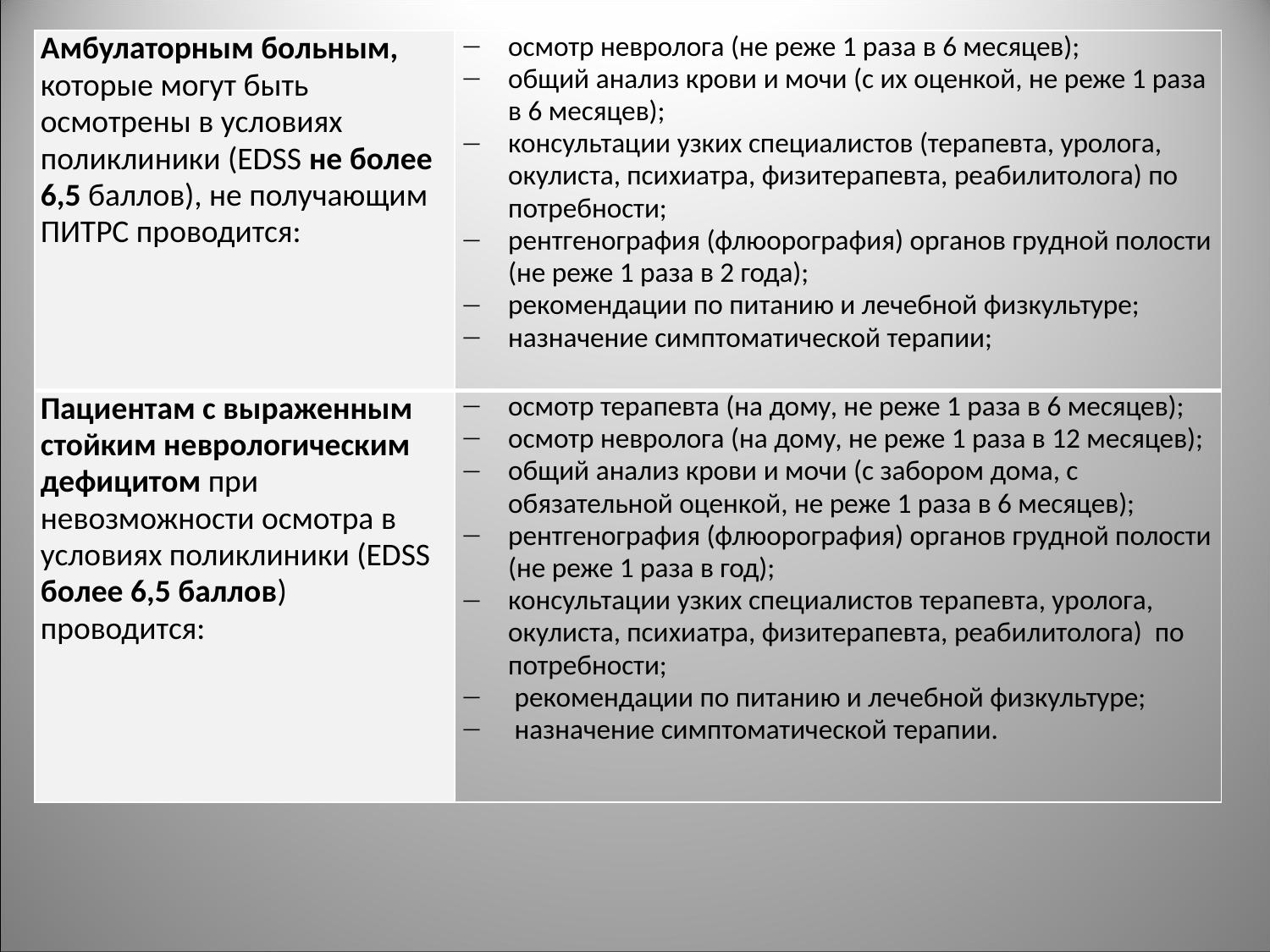

| Амбулаторным больным, которые могут быть осмотрены в условиях поликлиники (EDSS не более 6,5 баллов), не получающим ПИТРС проводится: | осмотр невролога (не реже 1 раза в 6 месяцев); общий анализ крови и мочи (с их оценкой, не реже 1 раза в 6 месяцев); консультации узких специалистов (терапевта, уролога, окулиста, психиатра, физитерапевта, реабилитолога) по потребности; рентгенография (флюорография) органов грудной полости (не реже 1 раза в 2 года); рекомендации по питанию и лечебной физкультуре; назначение симптоматической терапии; |
| --- | --- |
| Пациентам с выраженным стойким неврологическим дефицитом при невозможности осмотра в условиях поликлиники (EDSS более 6,5 баллов) проводится: | осмотр терапевта (на дому, не реже 1 раза в 6 месяцев); осмотр невролога (на дому, не реже 1 раза в 12 месяцев); общий анализ крови и мочи (с забором дома, с обязательной оценкой, не реже 1 раза в 6 месяцев); рентгенография (флюорография) органов грудной полости (не реже 1 раза в год); консультации узких специалистов терапевта, уролога, окулиста, психиатра, физитерапевта, реабилитолога) по потребности; рекомендации по питанию и лечебной физкультуре; назначение симптоматической терапии. |